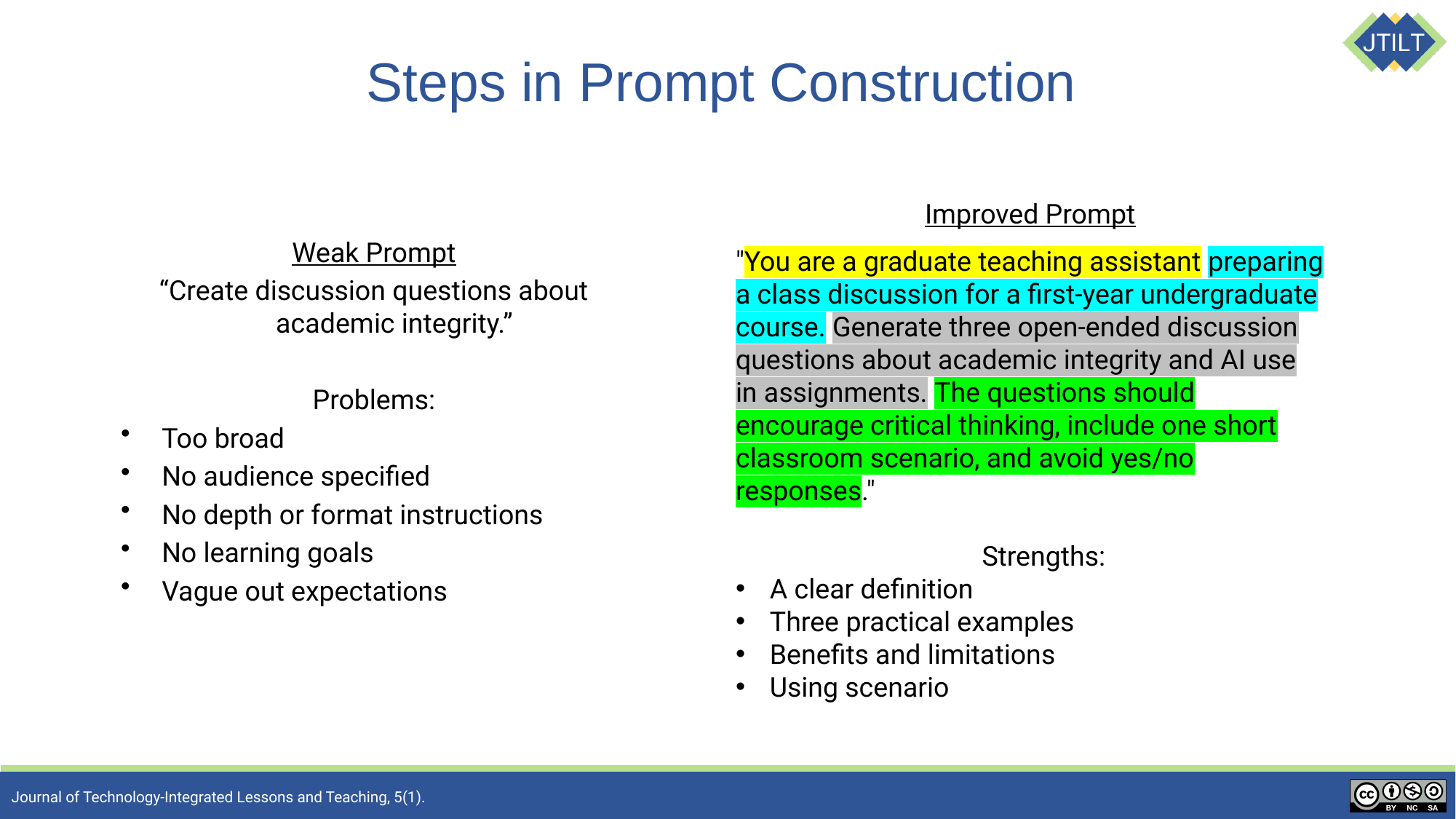

# Steps in Prompt Construction

Weak Prompt
“Create discussion questions about academic integrity.”

Problems:
Too broad
No audience specified
No depth or format instructions
No learning goals
Vague out expectations

Improved Prompt

"You are a graduate teaching assistant preparing a class discussion for a first-year undergraduate course. Generate three open-ended discussion questions about academic integrity and AI use in assignments. The questions should encourage critical thinking, include one short classroom scenario, and avoid yes/no responses."

    Strengths:
A clear definition
Three practical examples
Benefits and limitations
Using scenario